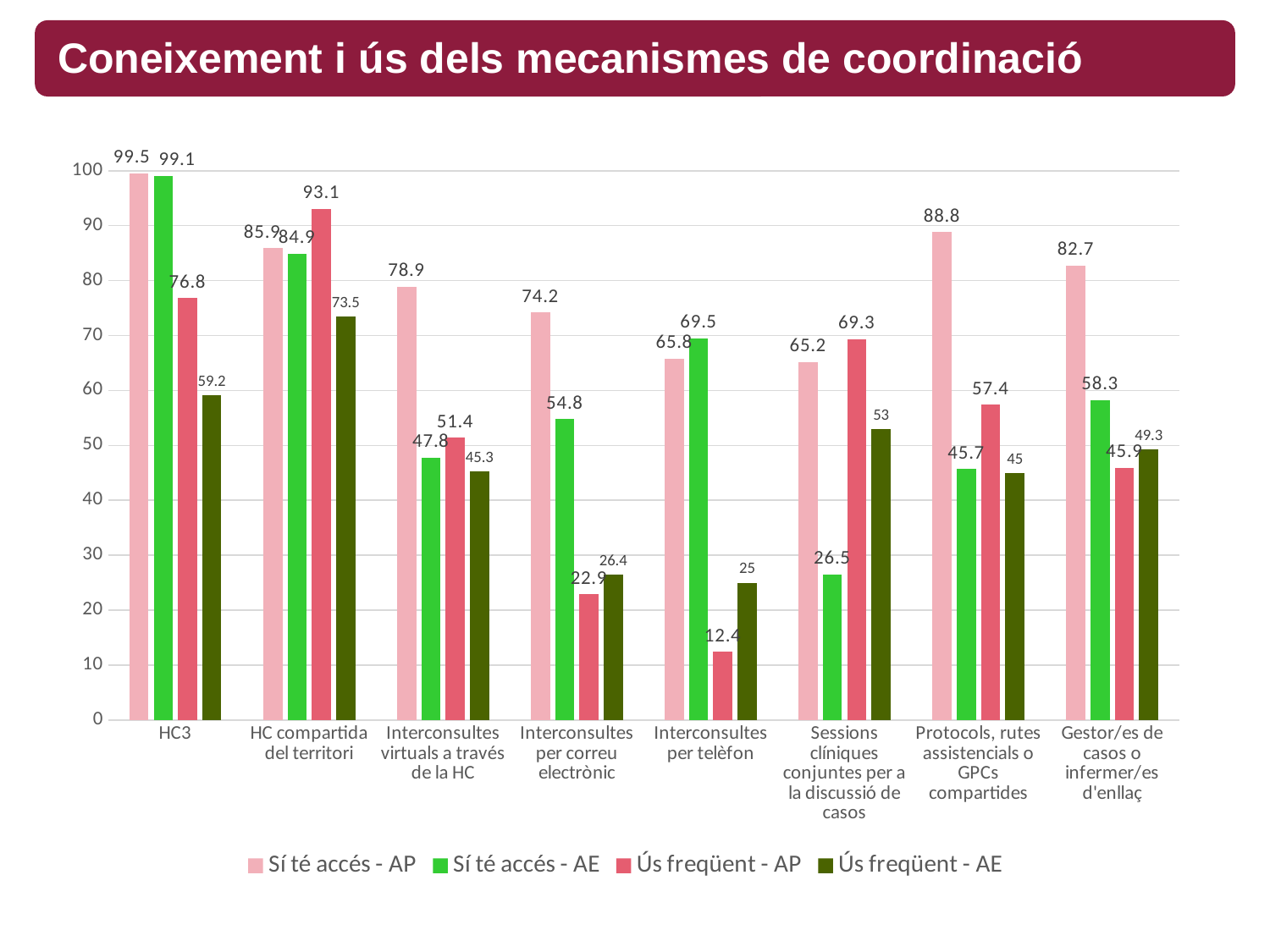

# Coneixement i ús dels mecanismes de coordinació

### Chart

| Category | Sí té accés - AP | Sí té accés - AE | Ús freqüent - AP | Ús freqüent - AE |
|---|---|---|---|---|
| HC3 | 99.5 | 99.1 | 76.8 | 59.2 |
| HC compartida del territori | 85.9 | 84.9 | 93.1 | 73.5 |
| Interconsultes virtuals a través de la HC | 78.9 | 47.8 | 51.4 | 45.3 |
| Interconsultes per correu electrònic | 74.2 | 54.8 | 22.9 | 26.4 |
| Interconsultes per telèfon | 65.8 | 69.5 | 12.4 | 25.0 |
| Sessions clíniques conjuntes per a la discussió de casos | 65.2 | 26.5 | 69.3 | 53.0 |
| Protocols, rutes assistencials o GPCs compartides | 88.8 | 45.7 | 57.4 | 45.0 |
| Gestor/es de casos o infermer/es d'enllaç | 82.7 | 58.3 | 45.9 | 49.3 |